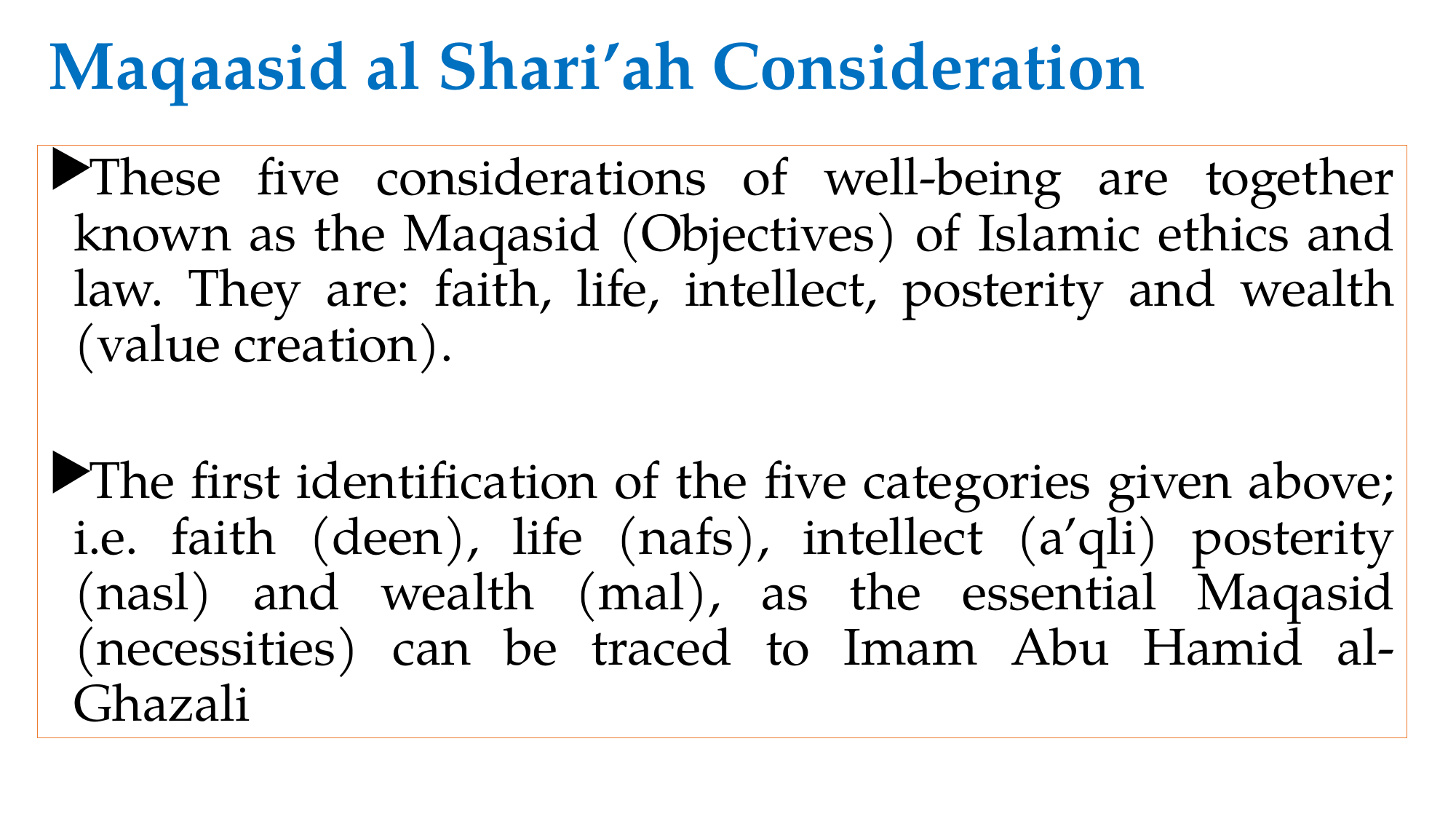

# Maqaasid al Shari’ah Consideration
These five considerations of well-being are together known as the Maqasid (Objectives) of Islamic ethics and law. They are: faith, life, intellect, posterity and wealth (value creation).

The first identification of the five categories given above; i.e. faith (deen), life (nafs), intellect (a’qli) posterity (nasl) and wealth (mal), as the essential Maqasid (necessities) can be traced to Imam Abu Hamid al-Ghazali